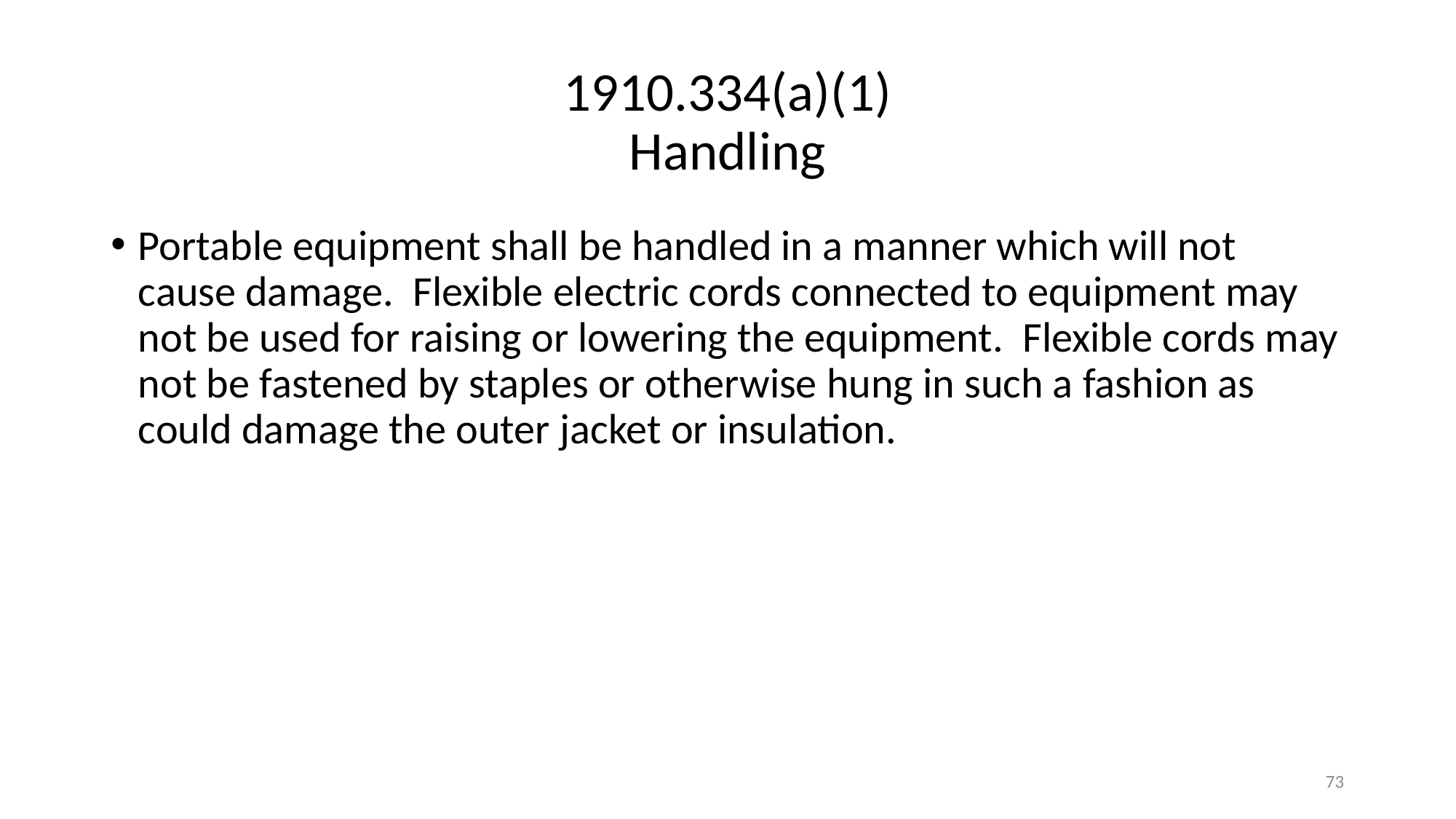

# 1910.334(a)(1) Handling
Portable equipment shall be handled in a manner which will not cause damage.  Flexible electric cords connected to equipment may not be used for raising or lowering the equipment.  Flexible cords may not be fastened by staples or otherwise hung in such a fashion as could damage the outer jacket or insulation.
73